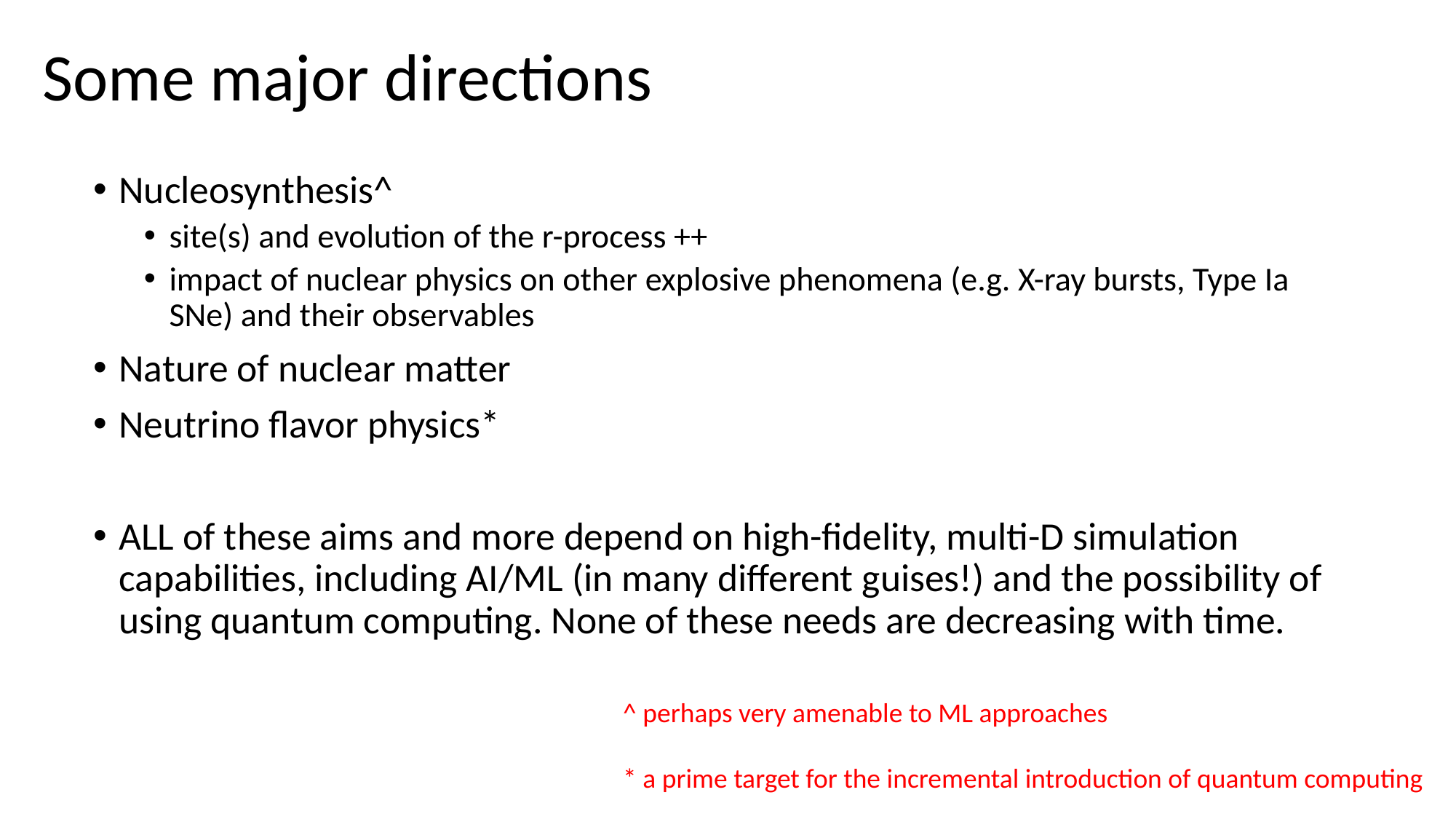

# Some major directions
Nucleosynthesis^
site(s) and evolution of the r-process ++
impact of nuclear physics on other explosive phenomena (e.g. X-ray bursts, Type Ia SNe) and their observables
Nature of nuclear matter
Neutrino flavor physics*

ALL of these aims and more depend on high-fidelity, multi-D simulation capabilities, including AI/ML (in many different guises!) and the possibility of using quantum computing. None of these needs are decreasing with time.

^ perhaps very amenable to ML approaches

* a prime target for the incremental introduction of quantum computing